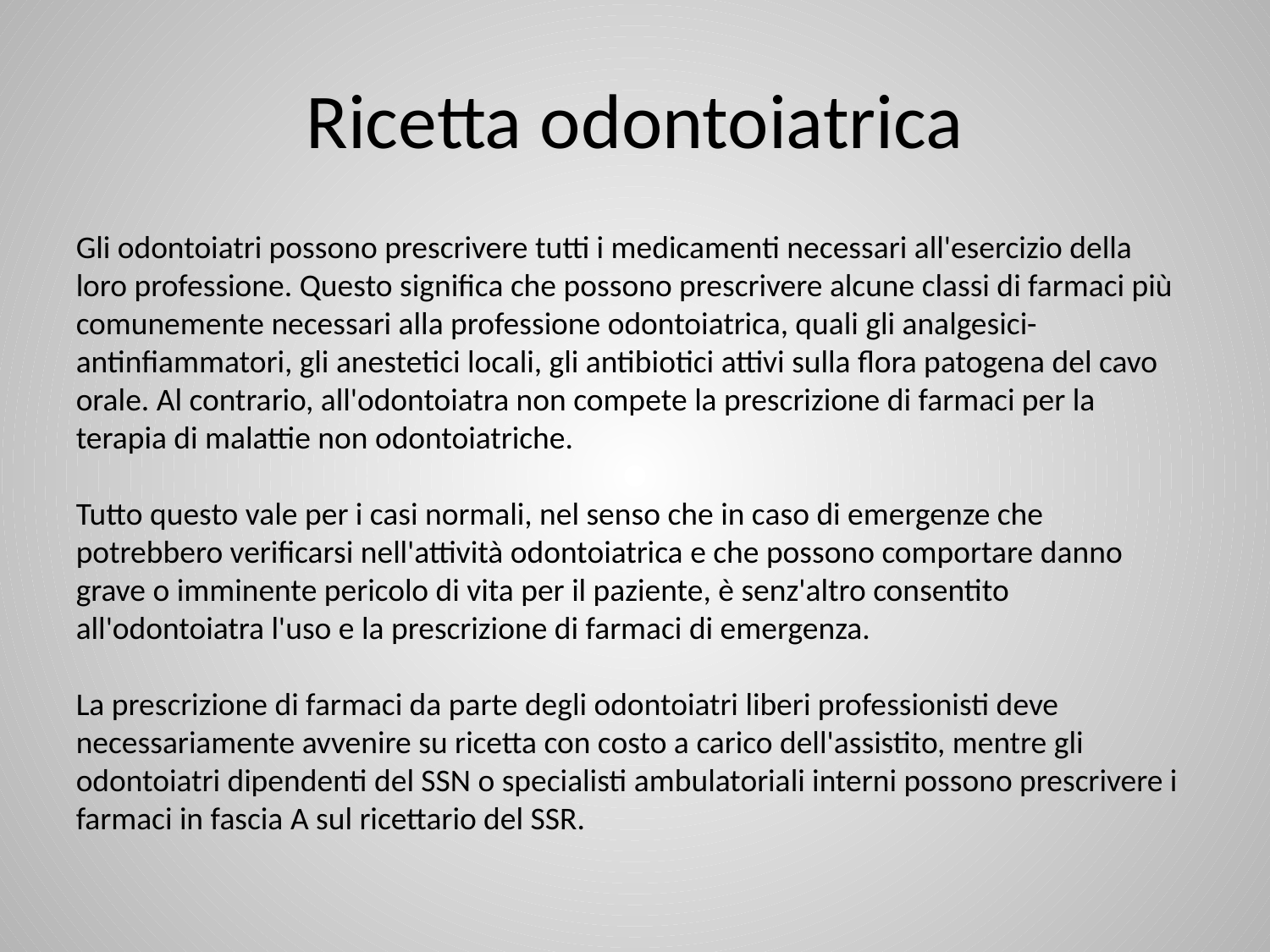

# Ricetta odontoiatrica
Gli odontoiatri possono prescrivere tutti i medicamenti necessari all'esercizio della loro professione. Questo significa che possono prescrivere alcune classi di farmaci più comunemente necessari alla professione odontoiatrica, quali gli analgesici-antinfiammatori, gli anestetici locali, gli antibiotici attivi sulla flora patogena del cavo orale. Al contrario, all'odontoiatra non compete la prescrizione di farmaci per la terapia di malattie non odontoiatriche.

Tutto questo vale per i casi normali, nel senso che in caso di emergenze che potrebbero verificarsi nell'attività odontoiatrica e che possono comportare danno grave o imminente pericolo di vita per il paziente, è senz'altro consentito all'odontoiatra l'uso e la prescrizione di farmaci di emergenza.

La prescrizione di farmaci da parte degli odontoiatri liberi professionisti deve necessariamente avvenire su ricetta con costo a carico dell'assistito, mentre gli odontoiatri dipendenti del SSN o specialisti ambulatoriali interni possono prescrivere i farmaci in fascia A sul ricettario del SSR.